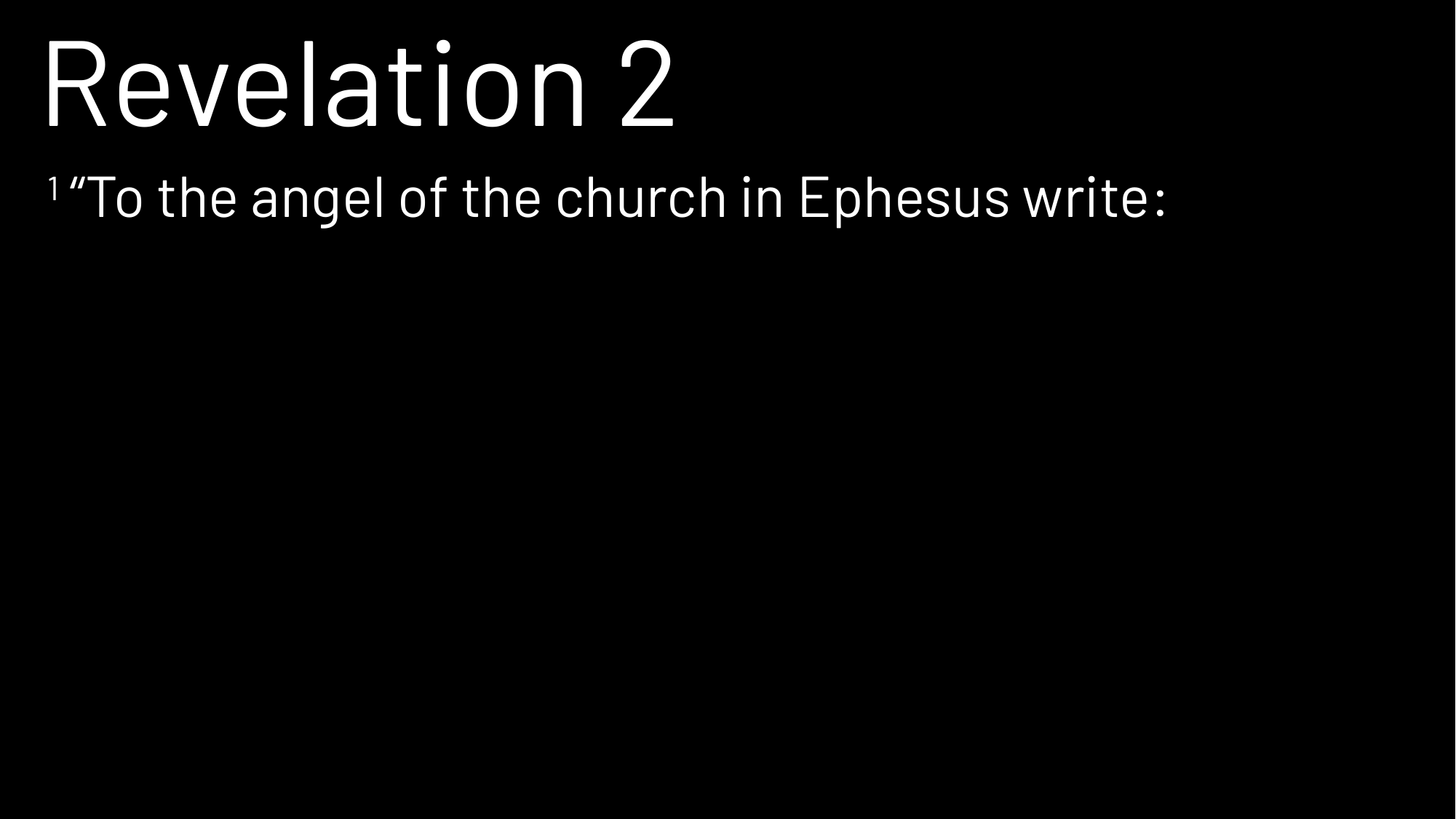

Revelation 2
1 “To the angel of the church in Ephesus write: